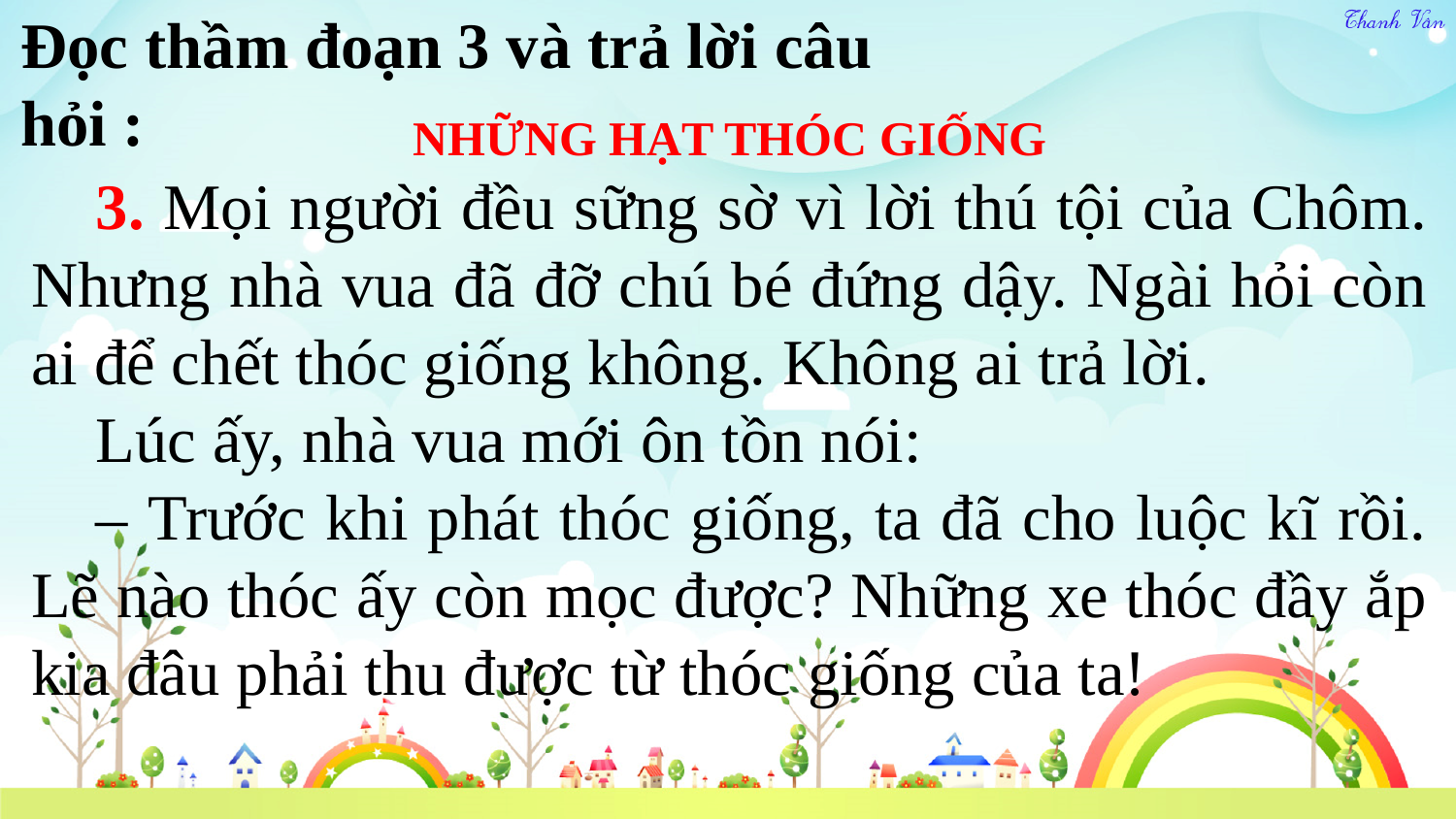

Đọc thầm đoạn 3 và trả lời câu hỏi :
NHỮNG HẠT THÓC GIỐNG
3. Mọi người đều sững sờ vì lời thú tội của Chôm. Nhưng nhà vua đã đỡ chú bé đứng dậy. Ngài hỏi còn ai để chết thóc giống không. Không ai trả lời.
Lúc ấy, nhà vua mới ôn tồn nói:
– Trước khi phát thóc giống, ta đã cho luộc kĩ rồi. Lẽ nào thóc ấy còn mọc được? Những xe thóc đầy ắp kia đâu phải thu được từ thóc giống của ta!